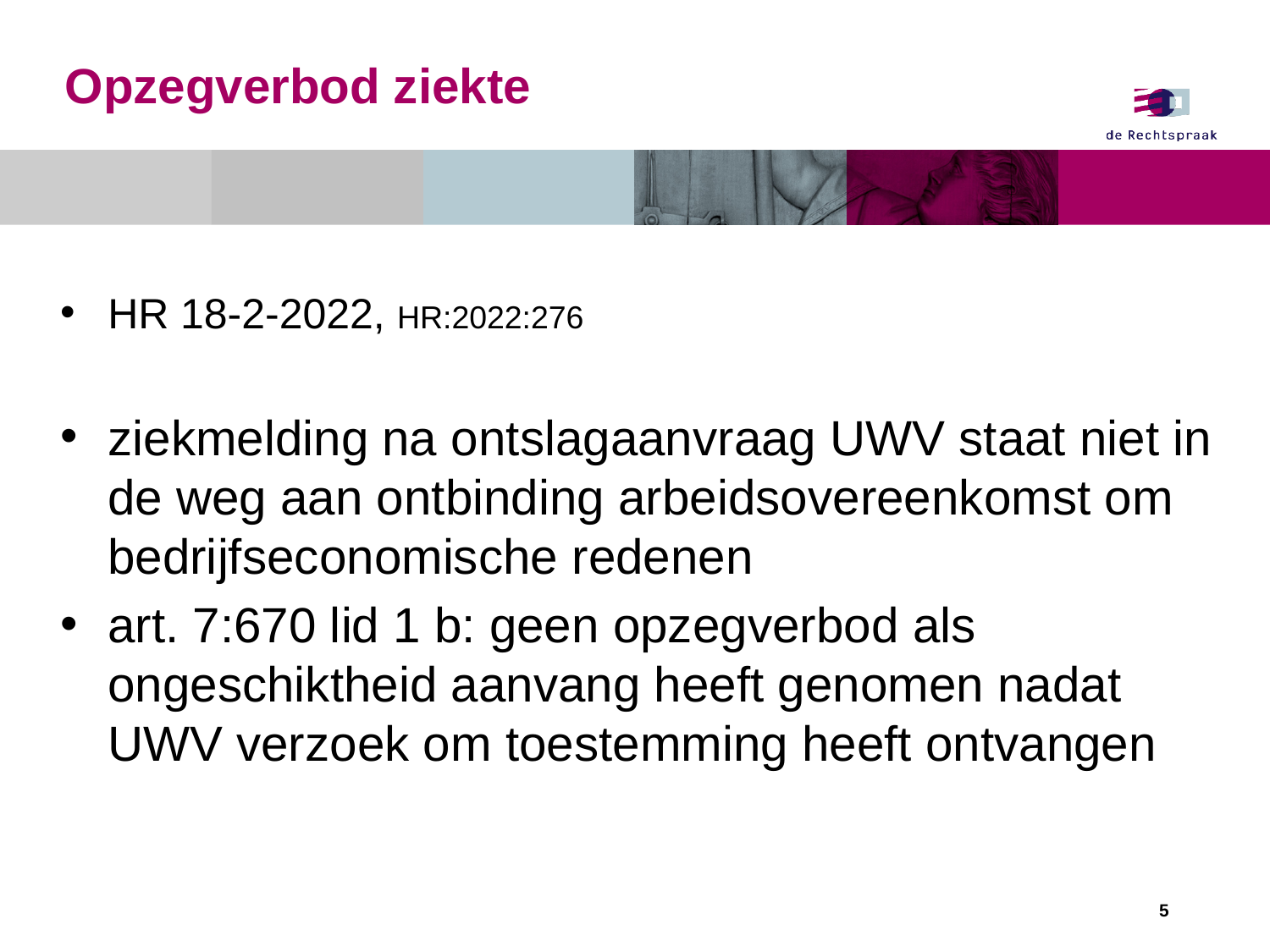

# Opzegverbod ziekte
HR 18-2-2022, HR:2022:276

ziekmelding na ontslagaanvraag UWV staat niet in de weg aan ontbinding arbeidsovereenkomst om bedrijfseconomische redenen
art. 7:670 lid 1 b: geen opzegverbod als ongeschiktheid aanvang heeft genomen nadat UWV verzoek om toestemming heeft ontvangen

5